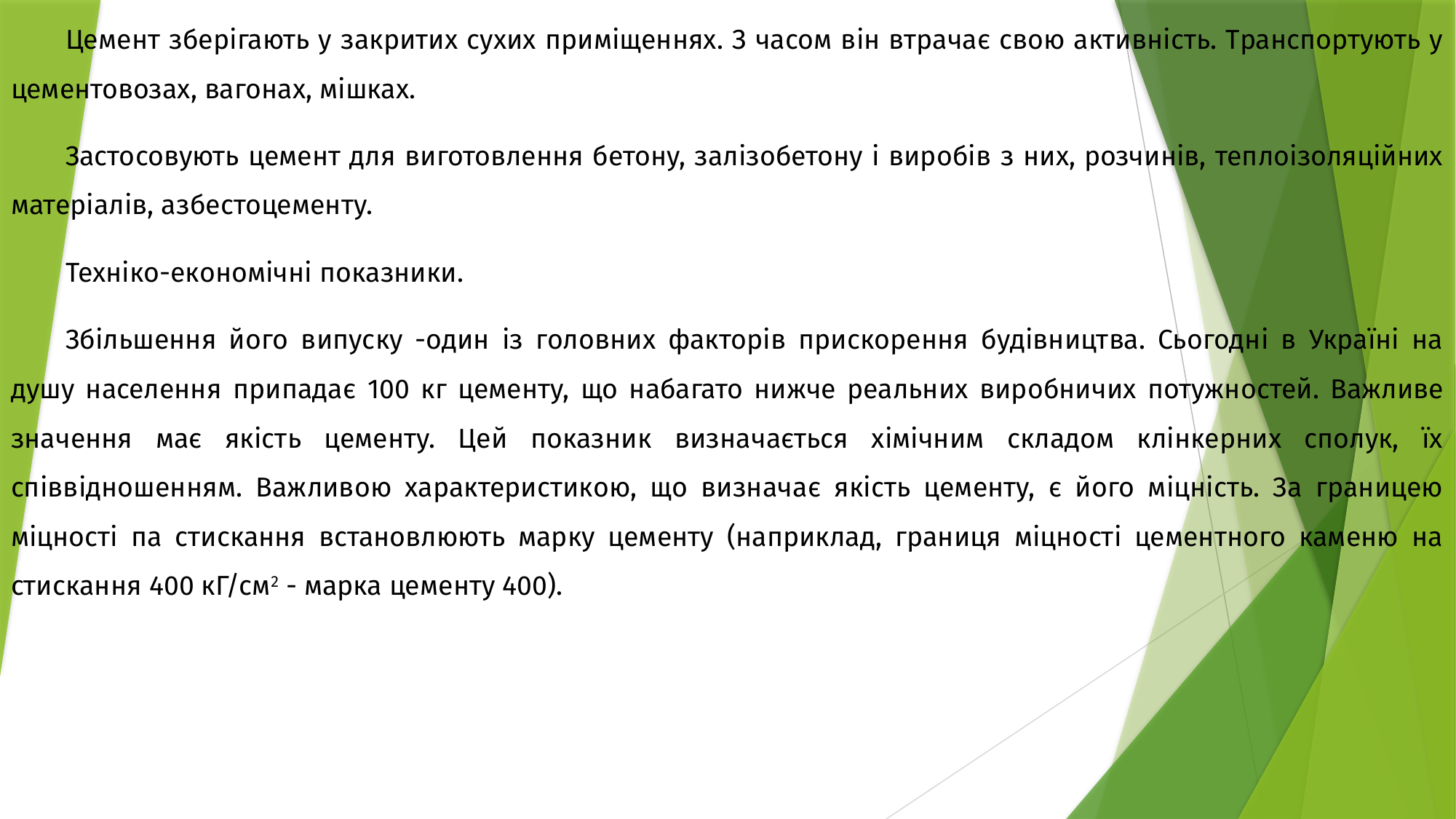

Цемент зберігають у закритих сухих приміщеннях. З часом він втрачає свою активність. Транспортують у цементовозах, вагонах, мішках.
Застосовують цемент для виготовлення бетону, залізобетону і виробів з них, розчинів, теплоізоляційних матеріалів, азбестоцементу.
Техніко-економічні показники.
Збільшення його випуску -один із головних факторів прискорення будівництва. Сьогодні в Україні на душу населення припадає 100 кг цементу, що набагато нижче реальних виробничих потужностей. Важливе значення має якість цементу. Цей показник визначається хімічним складом клінкерних сполук, їх співвідношенням. Важливою характеристикою, що визначає якість цементу, є його міцність. За границею міцності па стискання встановлюють марку цементу (наприклад, границя міцності цементного каменю на стискання 400 кГ/см2 - марка цементу 400).